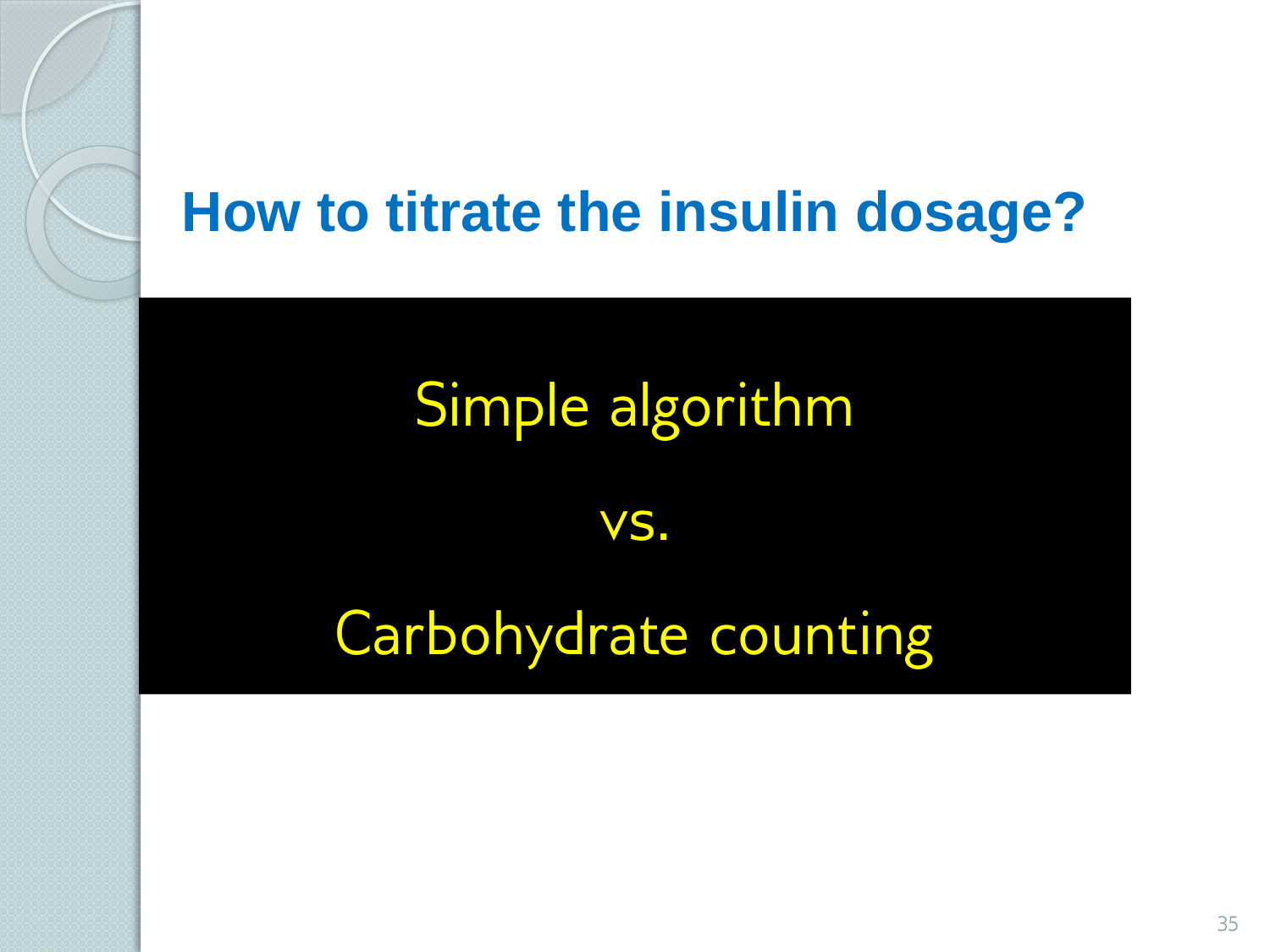

How to titrate the insulin dosage?
# Simple algorithm vs. Carbohydrate counting
35